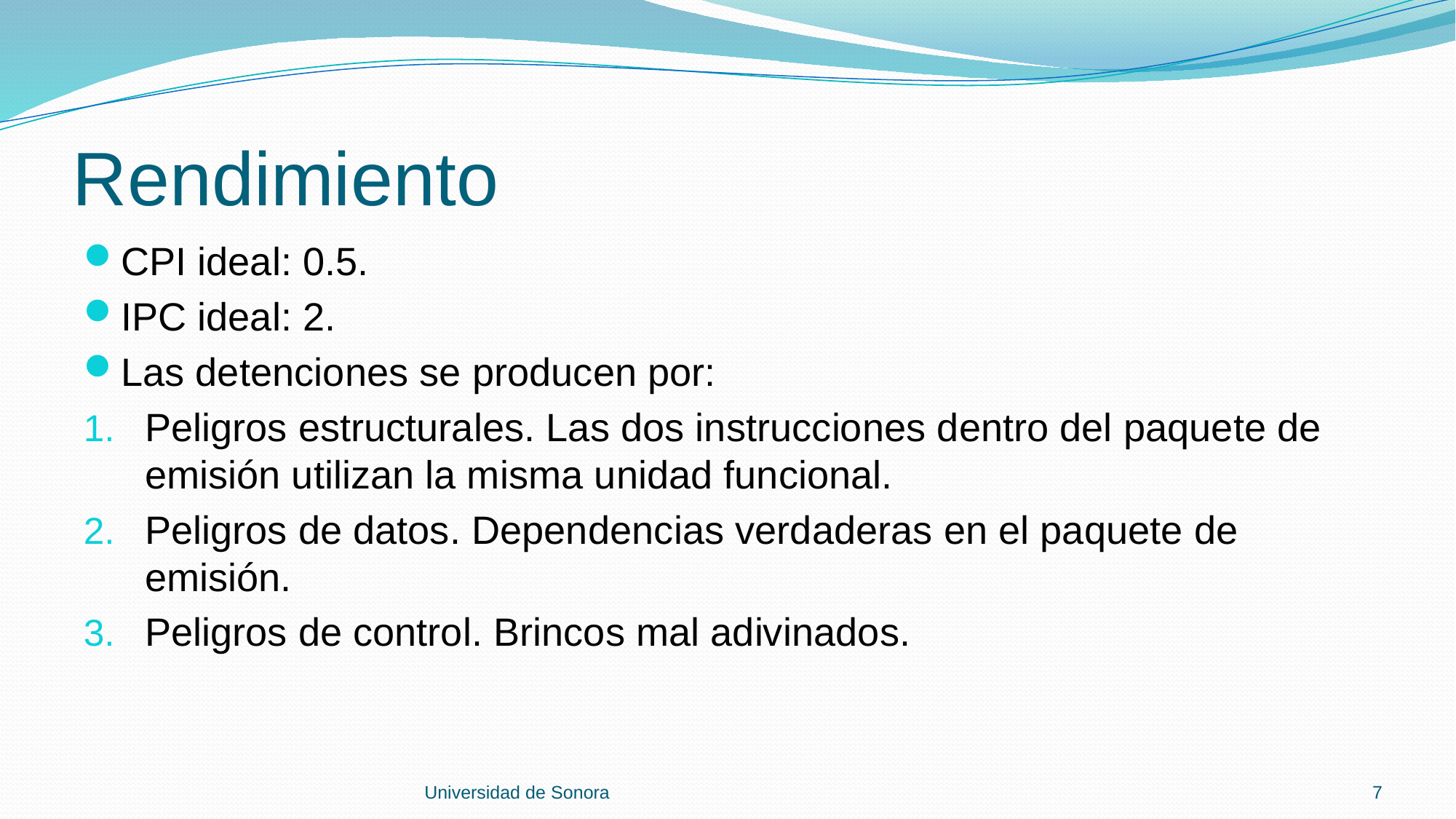

# Rendimiento
CPI ideal: 0.5.
IPC ideal: 2.
Las detenciones se producen por:
Peligros estructurales. Las dos instrucciones dentro del paquete de emisión utilizan la misma unidad funcional.
Peligros de datos. Dependencias verdaderas en el paquete de emisión.
Peligros de control. Brincos mal adivinados.

Universidad de Sonora
7